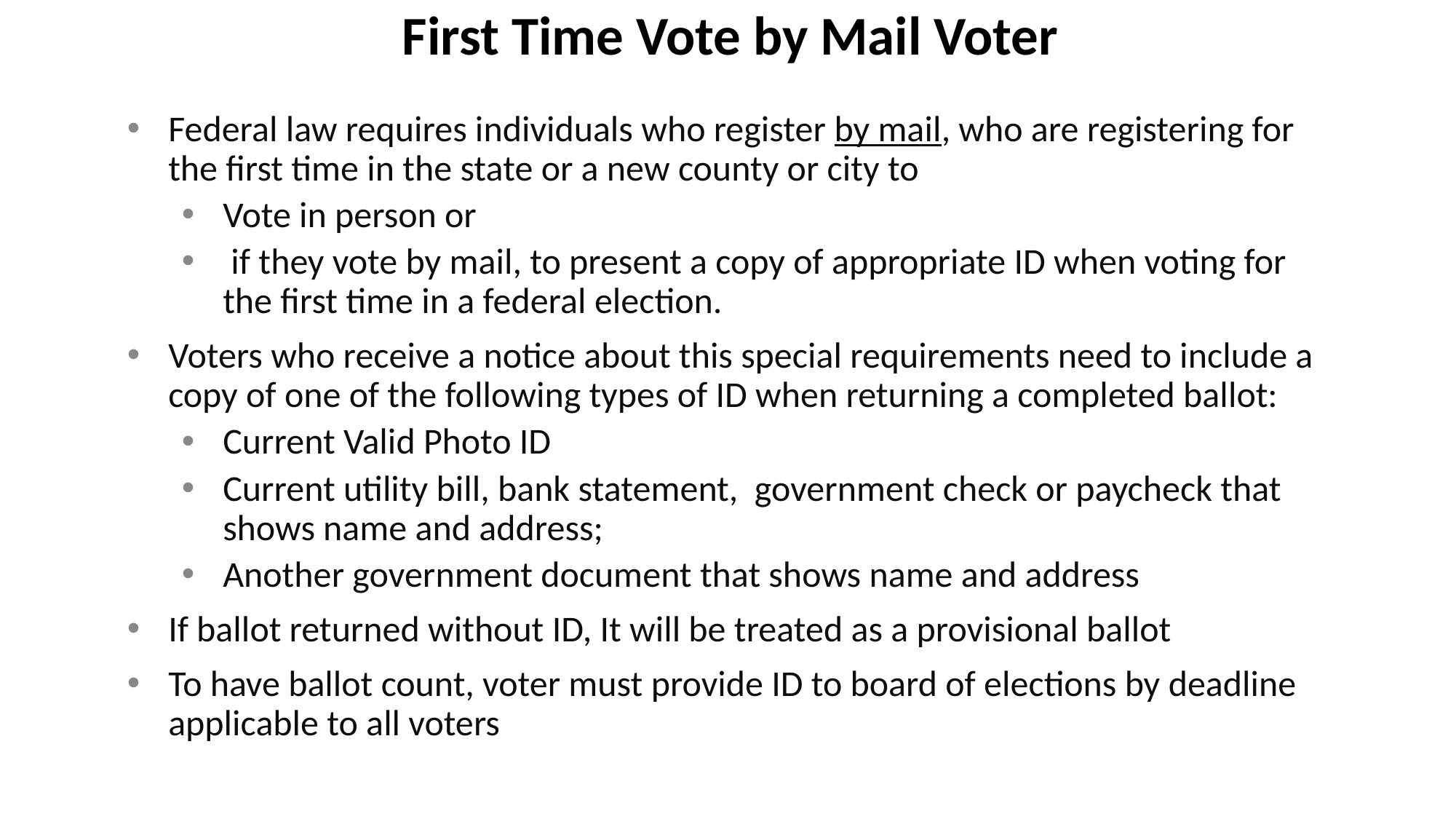

# First Time Vote by Mail Voter
Federal law requires individuals who register by mail, who are registering for the first time in the state or a new county or city to
Vote in person or
 if they vote by mail, to present a copy of appropriate ID when voting for the first time in a federal election.
Voters who receive a notice about this special requirements need to include a copy of one of the following types of ID when returning a completed ballot:
Current Valid Photo ID
Current utility bill, bank statement,  government check or paycheck that shows name and address;
Another government document that shows name and address
If ballot returned without ID, It will be treated as a provisional ballot
To have ballot count, voter must provide ID to board of elections by deadline applicable to all voters